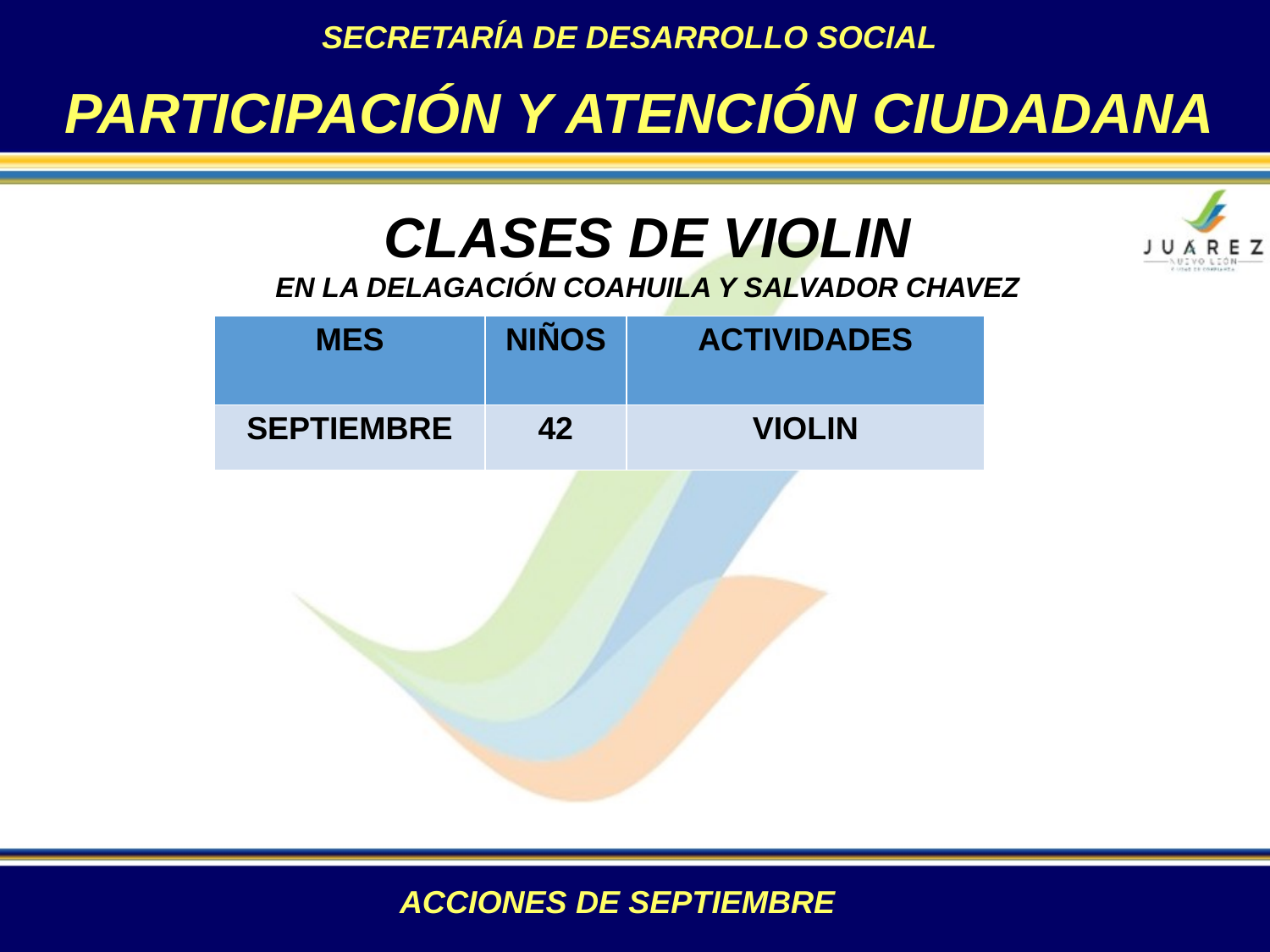

SECRETARÍA DE DESARROLLO SOCIAL
PARTICIPACIÓN Y ATENCIÓN CIUDADANA

CLASES DE VIOLIN
EN LA DELAGACIÓN COAHUILA Y SALVADOR CHAVEZ
| MES | NIÑOS | ACTIVIDADES |
| --- | --- | --- |
| SEPTIEMBRE | 42 | VIOLIN |
ACCIONES DE SEPTIEMBRE